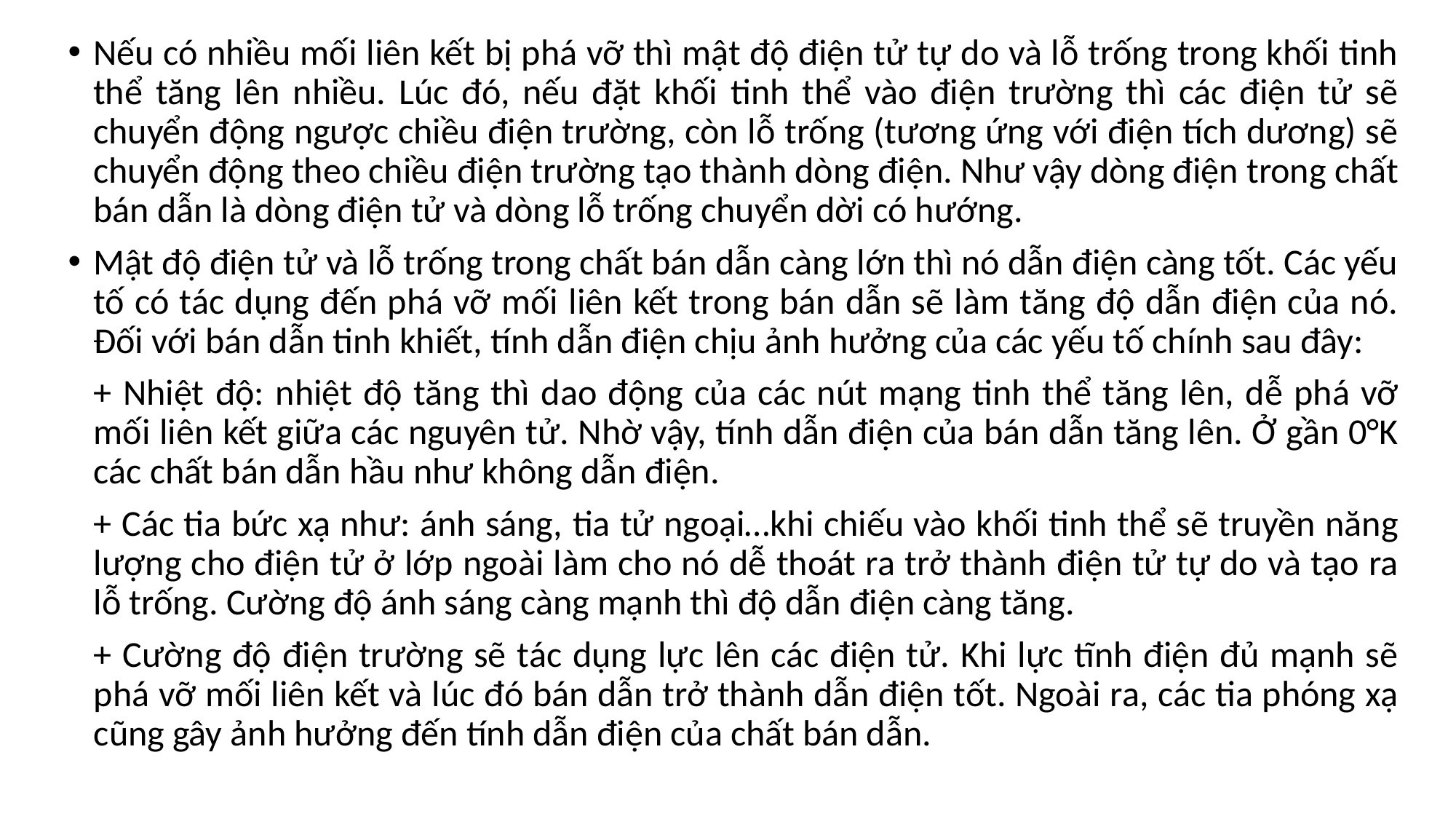

Nếu có nhiều mối liên kết bị phá vỡ thì mật độ điện tử tự do và lỗ trống trong khối tinh thể tăng lên nhiều. Lúc đó, nếu đặt khối tinh thể vào điện trường thì các điện tử sẽ chuyển động ngược chiều điện trường, còn lỗ trống (tương ứng với điện tích dương) sẽ chuyển động theo chiều điện trường tạo thành dòng điện. Như vậy dòng điện trong chất bán dẫn là dòng điện tử và dòng lỗ trống chuyển dời có hướng.
Mật độ điện tử và lỗ trống trong chất bán dẫn càng lớn thì nó dẫn điện càng tốt. Các yếu tố có tác dụng đến phá vỡ mối liên kết trong bán dẫn sẽ làm tăng độ dẫn điện của nó. Đối với bán dẫn tinh khiết, tính dẫn điện chịu ảnh hưởng của các yếu tố chính sau đây:
+ Nhiệt độ: nhiệt độ tăng thì dao động của các nút mạng tinh thể tăng lên, dễ phá vỡ mối liên kết giữa các nguyên tử. Nhờ vậy, tính dẫn điện của bán dẫn tăng lên. Ở gần 0°K các chất bán dẫn hầu như không dẫn điện.
+ Các tia bức xạ như: ánh sáng, tia tử ngoại…khi chiếu vào khối tinh thể sẽ truyền năng lượng cho điện tử ở lớp ngoài làm cho nó dễ thoát ra trở thành điện tử tự do và tạo ra lỗ trống. Cường độ ánh sáng càng mạnh thì độ dẫn điện càng tăng.
+ Cường độ điện trường sẽ tác dụng lực lên các điện tử. Khi lực tĩnh điện đủ mạnh sẽ phá vỡ mối liên kết và lúc đó bán dẫn trở thành dẫn điện tốt. Ngoài ra, các tia phóng xạ cũng gây ảnh hưởng đến tính dẫn điện của chất bán dẫn.